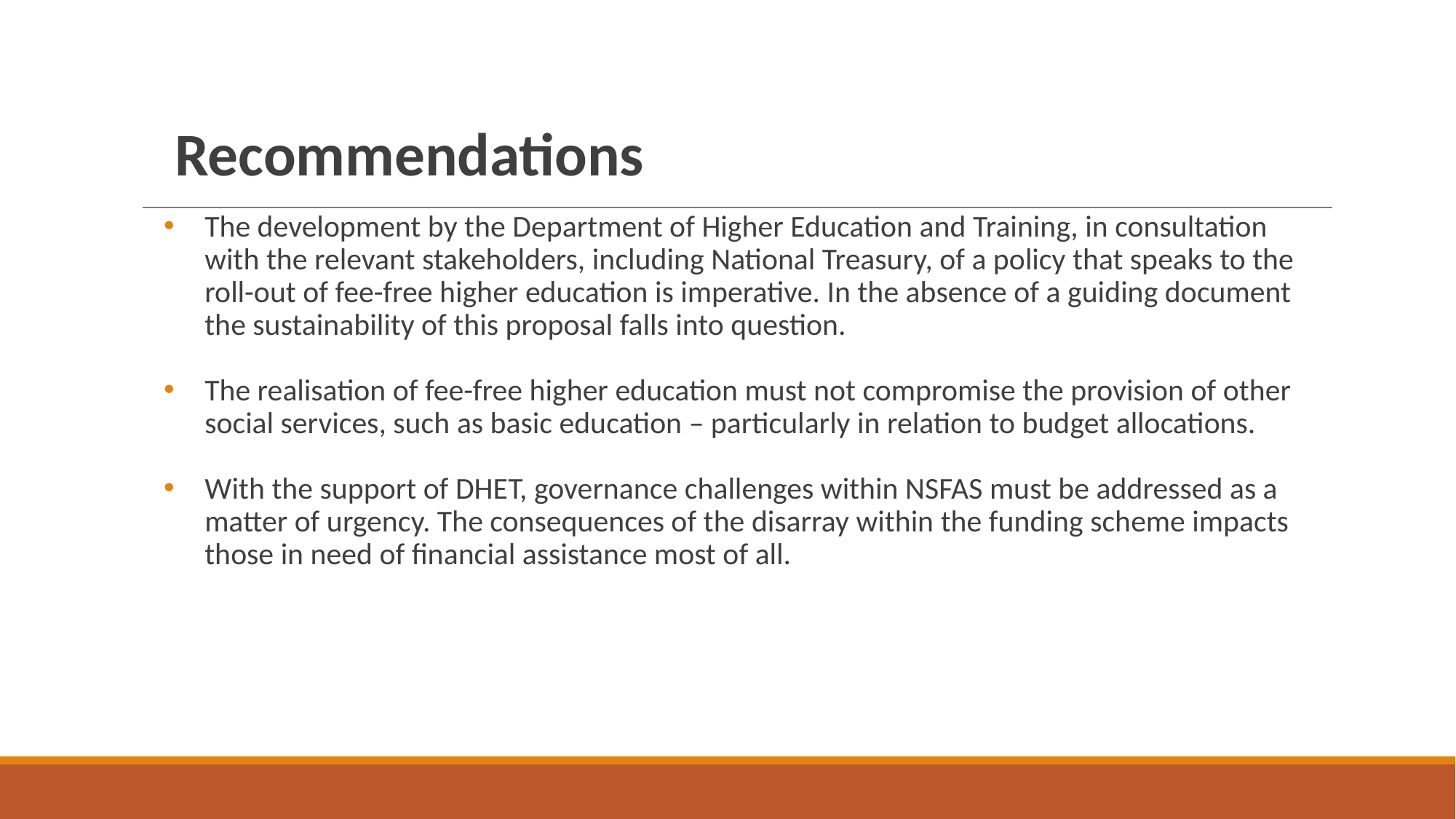

# Recommendations
The development by the Department of Higher Education and Training, in consultation with the relevant stakeholders, including National Treasury, of a policy that speaks to the roll-out of fee-free higher education is imperative. In the absence of a guiding document the sustainability of this proposal falls into question.

The realisation of fee-free higher education must not compromise the provision of other social services, such as basic education – particularly in relation to budget allocations.

With the support of DHET, governance challenges within NSFAS must be addressed as a matter of urgency. The consequences of the disarray within the funding scheme impacts those in need of financial assistance most of all.